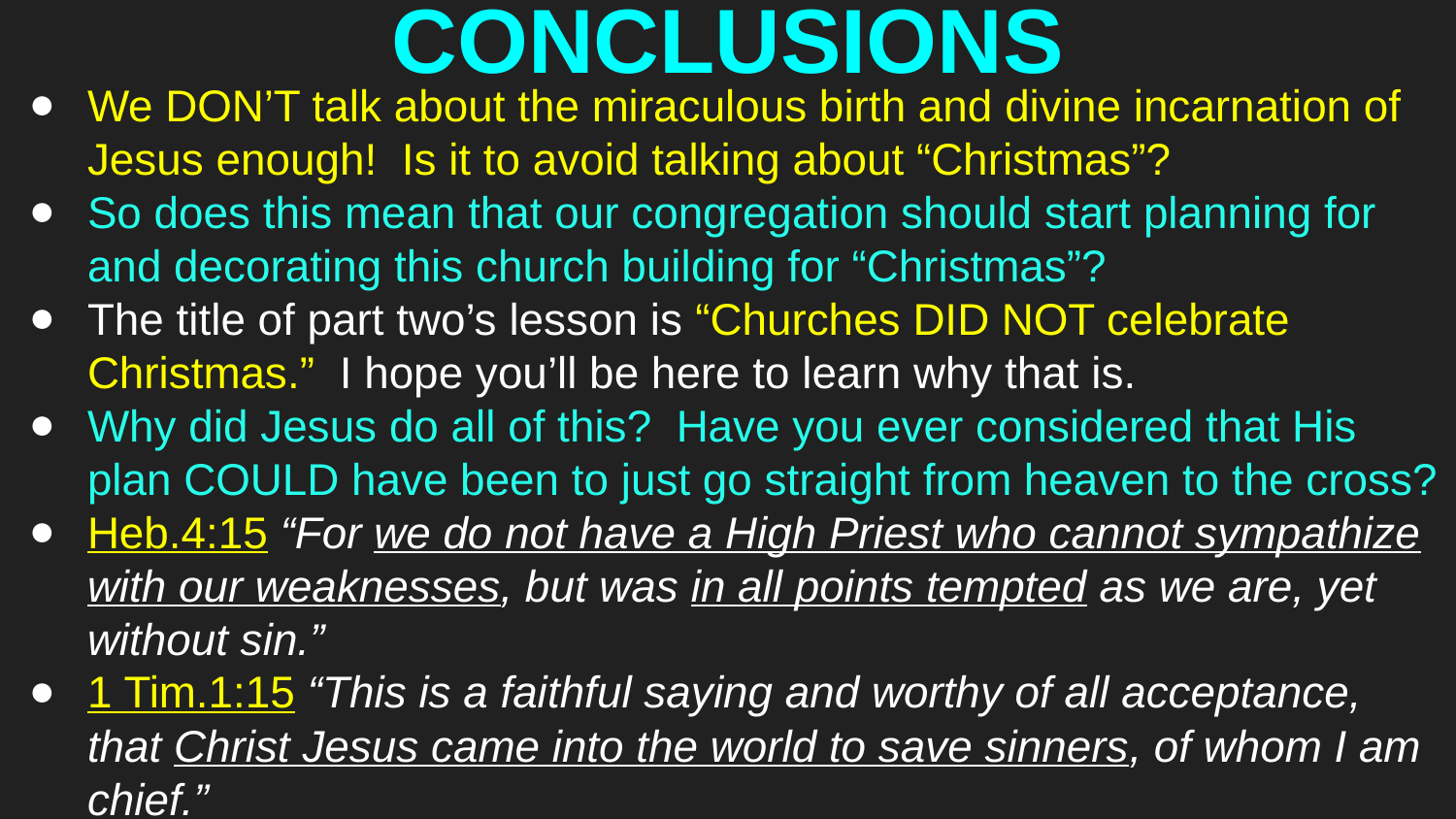

# CONCLUSIONS
We DON’T talk about the miraculous birth and divine incarnation of Jesus enough!  Is it to avoid talking about “Christmas”?
So does this mean that our congregation should start planning for and decorating this church building for “Christmas”?
The title of part two’s lesson is “Churches DID NOT celebrate Christmas.”  I hope you’ll be here to learn why that is.
Why did Jesus do all of this?  Have you ever considered that His plan COULD have been to just go straight from heaven to the cross?
Heb.4:15 “For we do not have a High Priest who cannot sympathize with our weaknesses, but was in all points tempted as we are, yet without sin.”
1 Tim.1:15 “This is a faithful saying and worthy of all acceptance, that Christ Jesus came into the world to save sinners, of whom I am chief.”